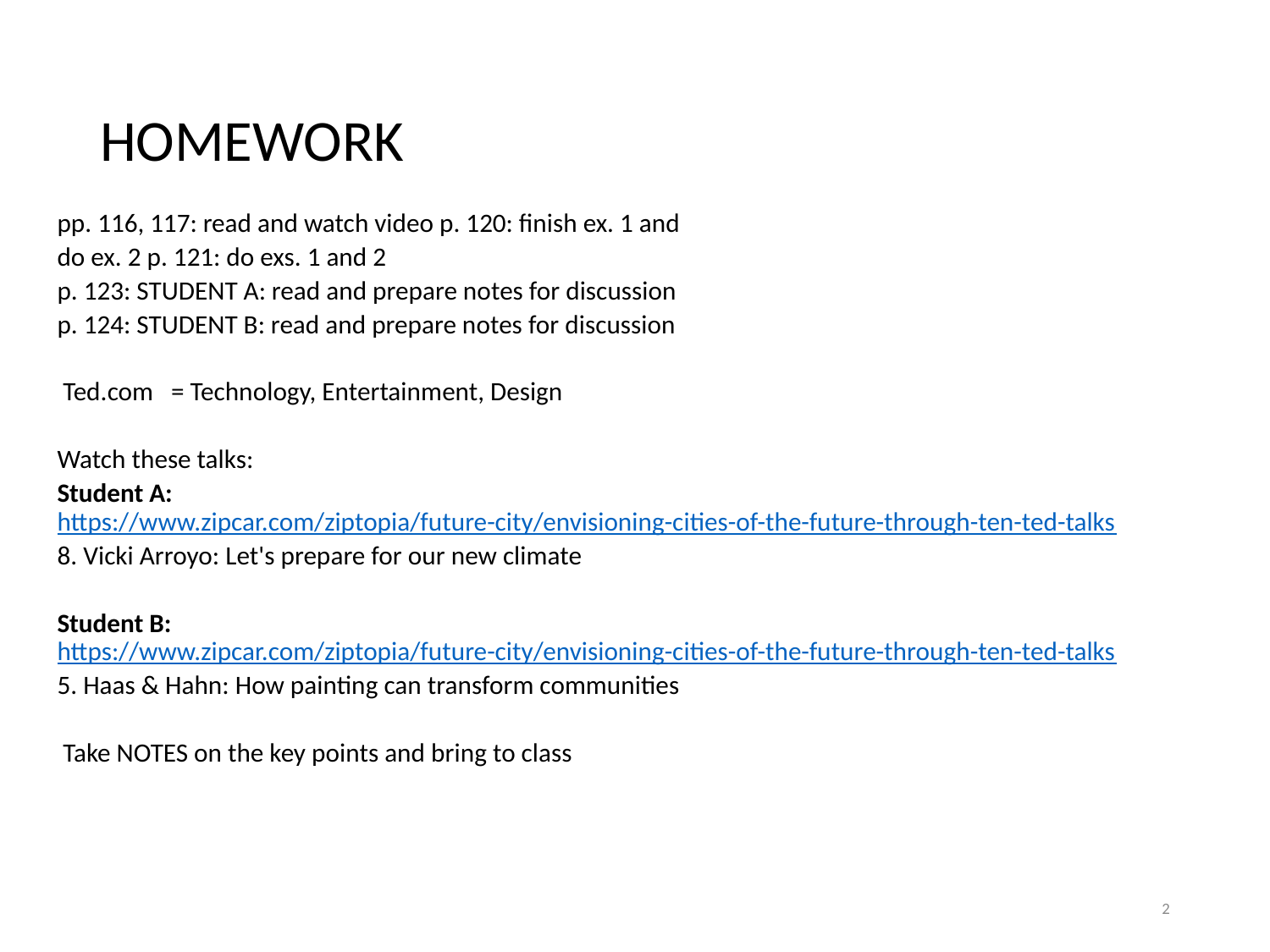

# HOMEWORK

pp. 116, 117: read and watch video p. 120: finish ex. 1 and
do ex. 2 p. 121: do exs. 1 and 2
p. 123: STUDENT A: read and prepare notes for discussion
p. 124: STUDENT B: read and prepare notes for discussion

 Ted.com   = Technology, Entertainment, Design

Watch these talks:
Student A: https://www.zipcar.com/ziptopia/future-city/envisioning-cities-of-the-future-through-ten-ted-talks
8. Vicki Arroyo: Let's prepare for our new climate

Student B:   https://www.zipcar.com/ziptopia/future-city/envisioning-cities-of-the-future-through-ten-ted-talks
5. Haas & Hahn: How painting can transform communities

 Take NOTES on the key points and bring to class

2